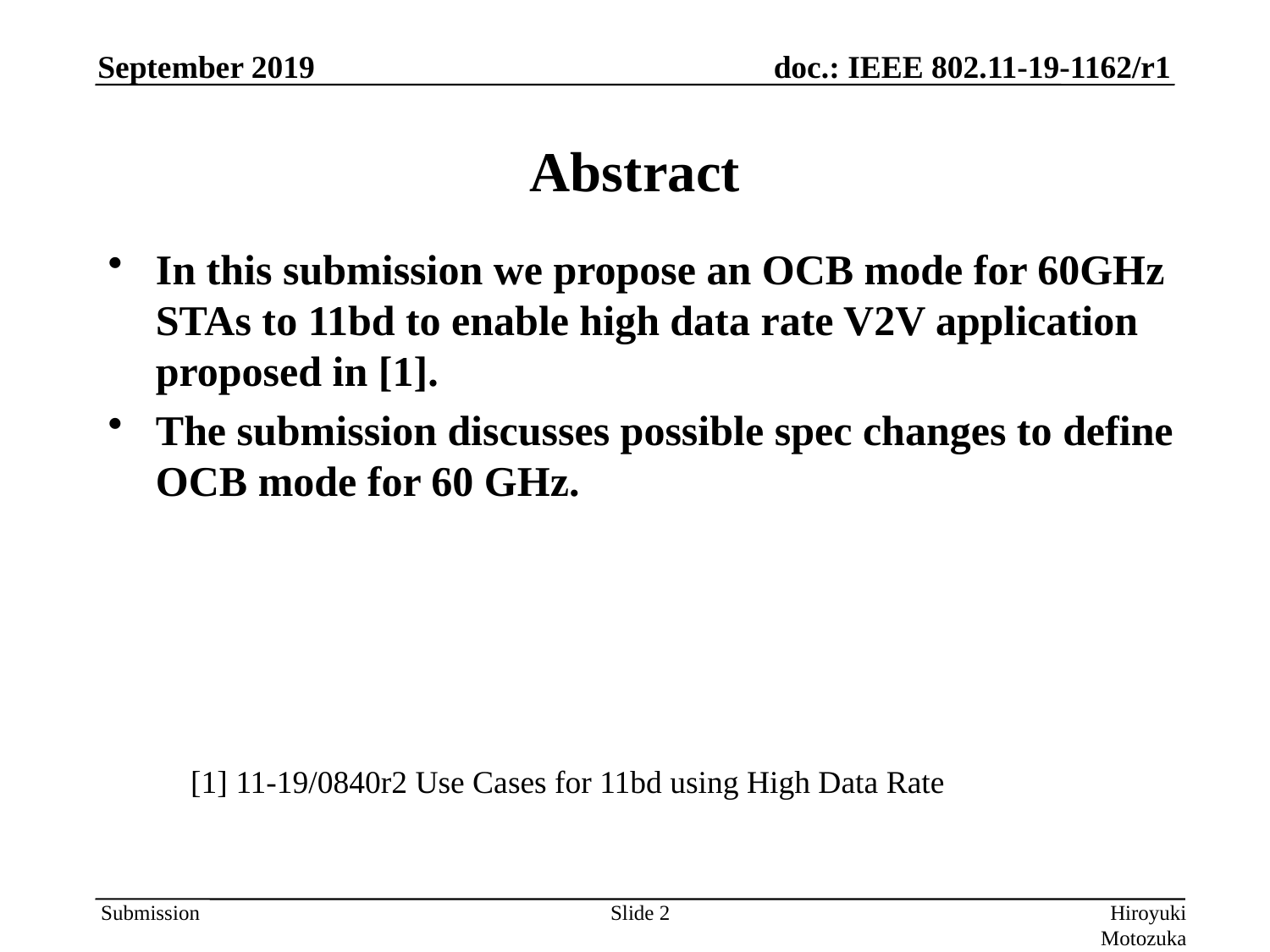

# Abstract
In this submission we propose an OCB mode for 60GHz STAs to 11bd to enable high data rate V2V application proposed in [1].
The submission discusses possible spec changes to define OCB mode for 60 GHz.

[1] 11-19/0840r2 Use Cases for 11bd using High Data Rate
Slide 2
Hiroyuki Motozuka (Panasonic)